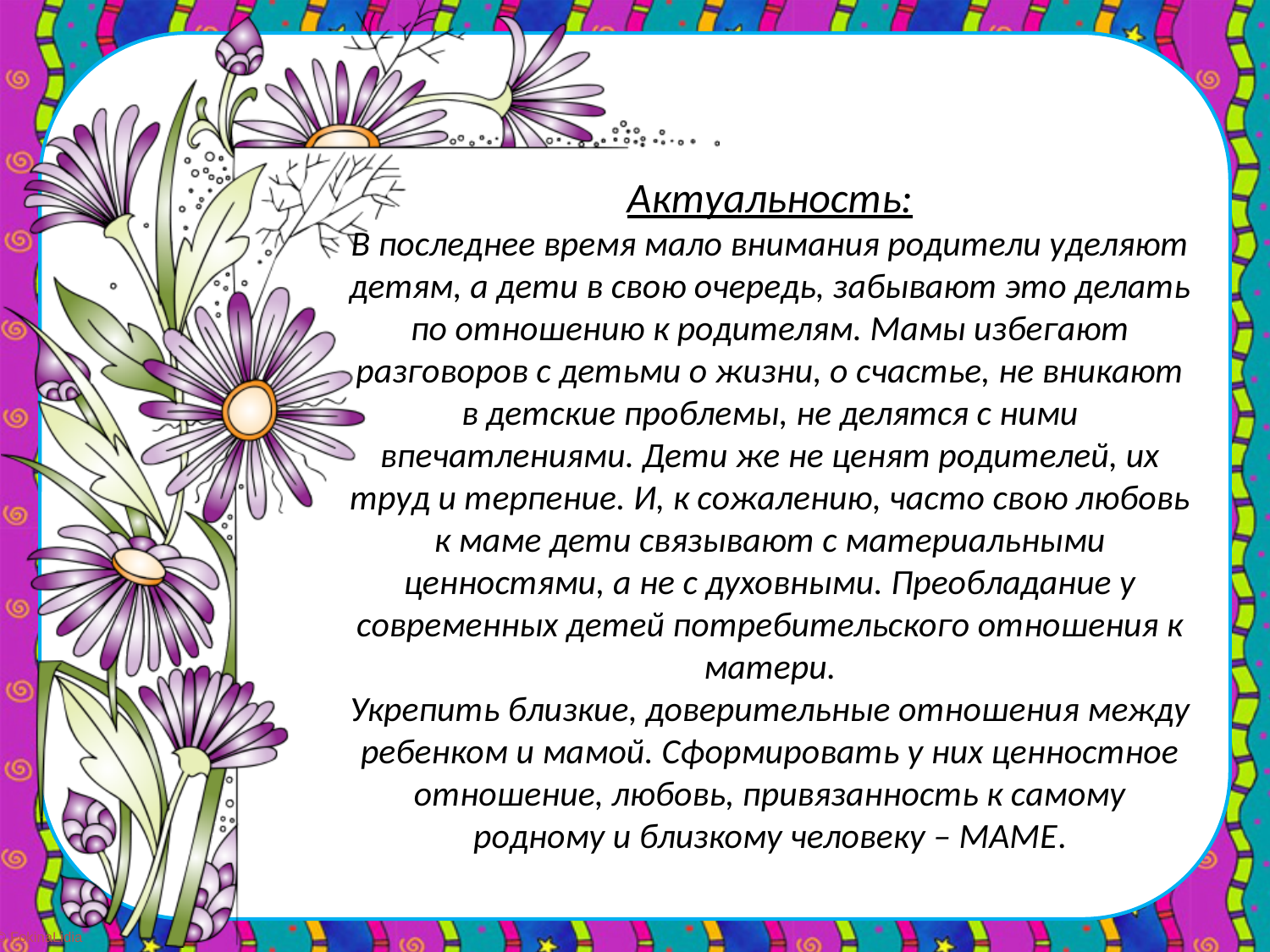

# Актуальность: В последнее время мало внимания родители уделяют детям, а дети в свою очередь, забывают это делать по отношению к родителям. Мамы избегают разговоров с детьми о жизни, о счастье, не вникают в детские проблемы, не делятся с ними впечатлениями. Дети же не ценят родителей, их труд и терпение. И, к сожалению, часто свою любовь к маме дети связывают с материальными ценностями, а не с духовными. Преобладание у современных детей потребительского отношения к матери. Укрепить близкие, доверительные отношения между ребенком и мамой. Сформировать у них ценностное отношение, любовь, привязанность к самому родному и близкому человеку – МАМЕ.